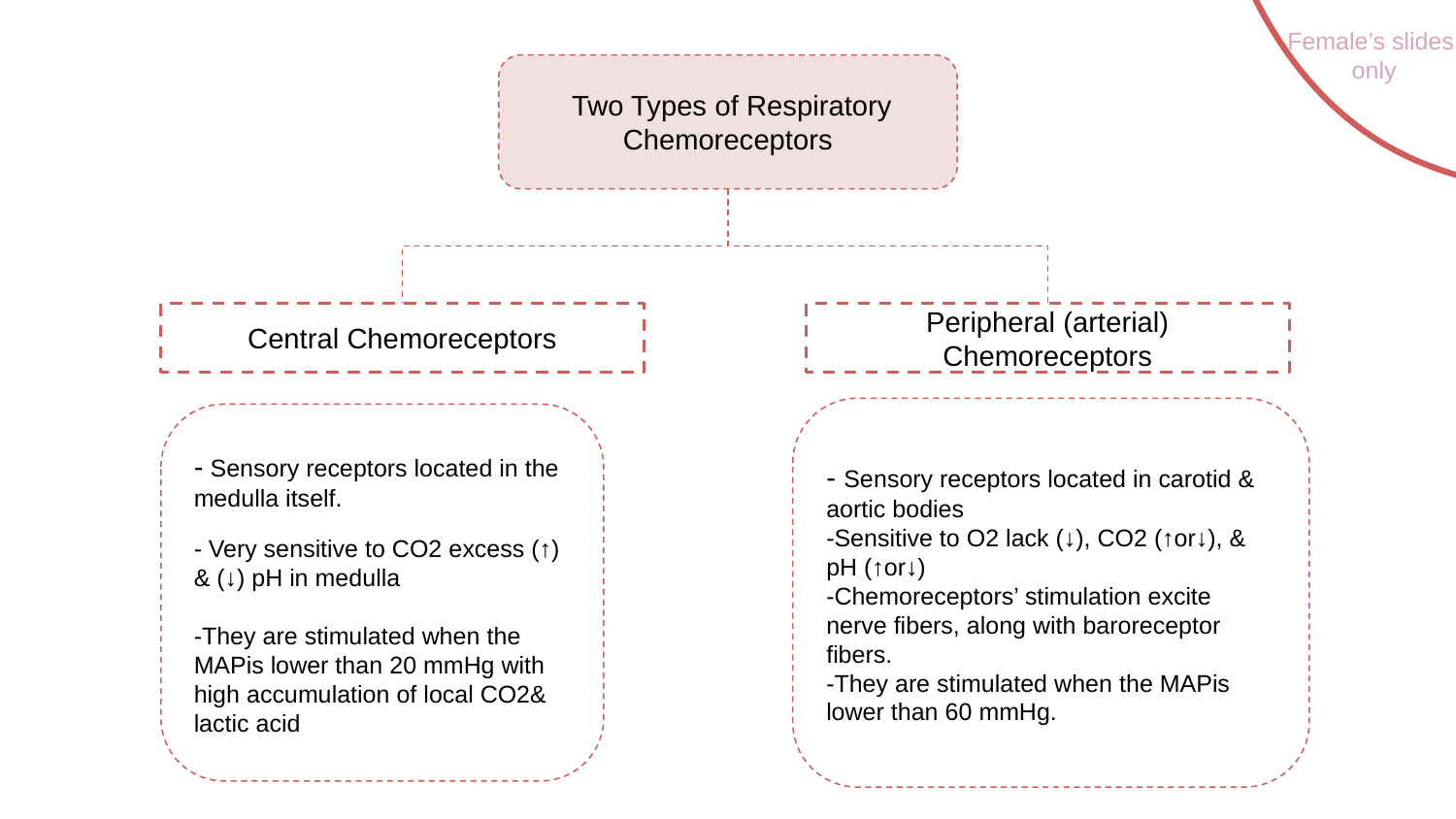

Female’s slides
only
 Two Types of Respiratory Chemoreceptors
Central Chemoreceptors
Peripheral (arterial) Chemoreceptors
- Sensory receptors located in carotid & aortic bodies
-Sensitive to O2 lack (↓), CO2 (↑or↓), & pH (↑or↓)
-Chemoreceptors’ stimulation excite nerve fibers, along with baroreceptor fibers.
-They are stimulated when the MAPis lower than 60 mmHg.
- Sensory receptors located in the medulla itself.

- Very sensitive to CO2 excess (↑) & (↓) pH in medulla

-They are stimulated when the MAPis lower than 20 mmHg with high accumulation of local CO2& lactic acid